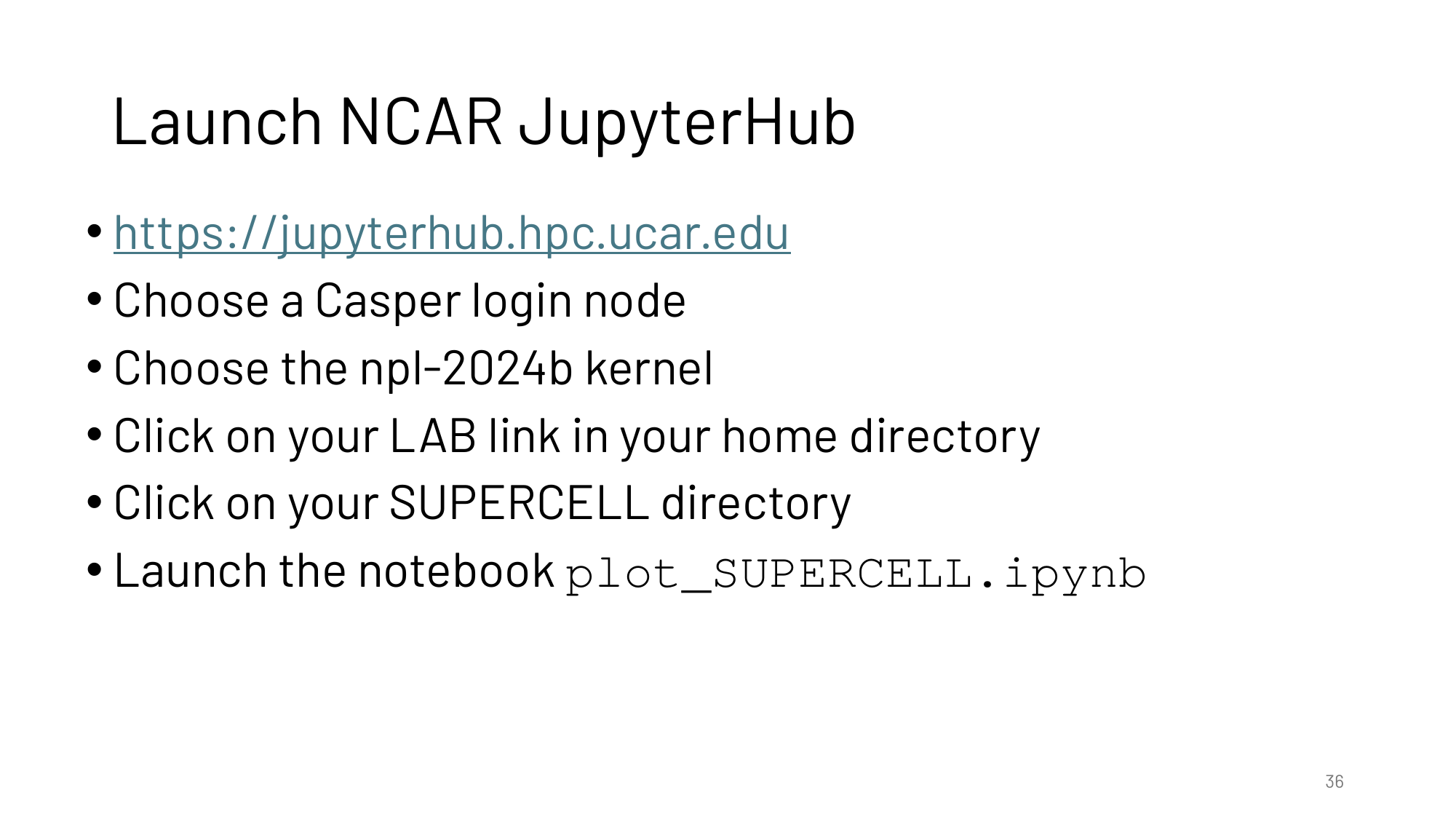

# Launch NCAR JupyterHub
https://jupyterhub.hpc.ucar.edu
Choose a Casper login node
Choose the npl-2024b kernel
Click on your LAB link in your home directory
Click on your SUPERCELL directory
Launch the notebook plot_SUPERCELL.ipynb
36